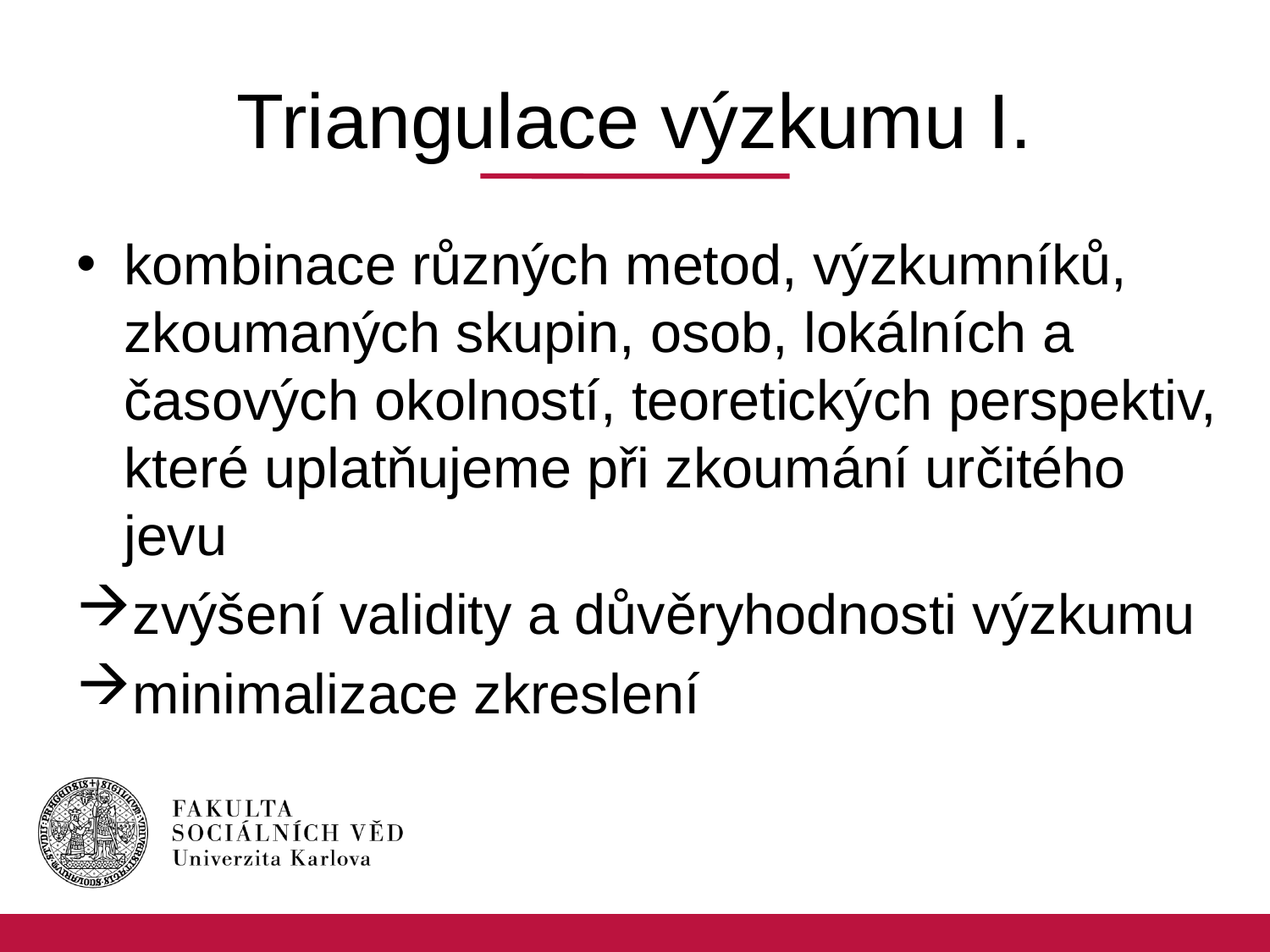

# Triangulace výzkumu I.
kombinace různých metod, výzkumníků, zkoumaných skupin, osob, lokálních a časových okolností, teoretických perspektiv, které uplatňujeme při zkoumání určitého jevu
zvýšení validity a důvěryhodnosti výzkumu
minimalizace zkreslení